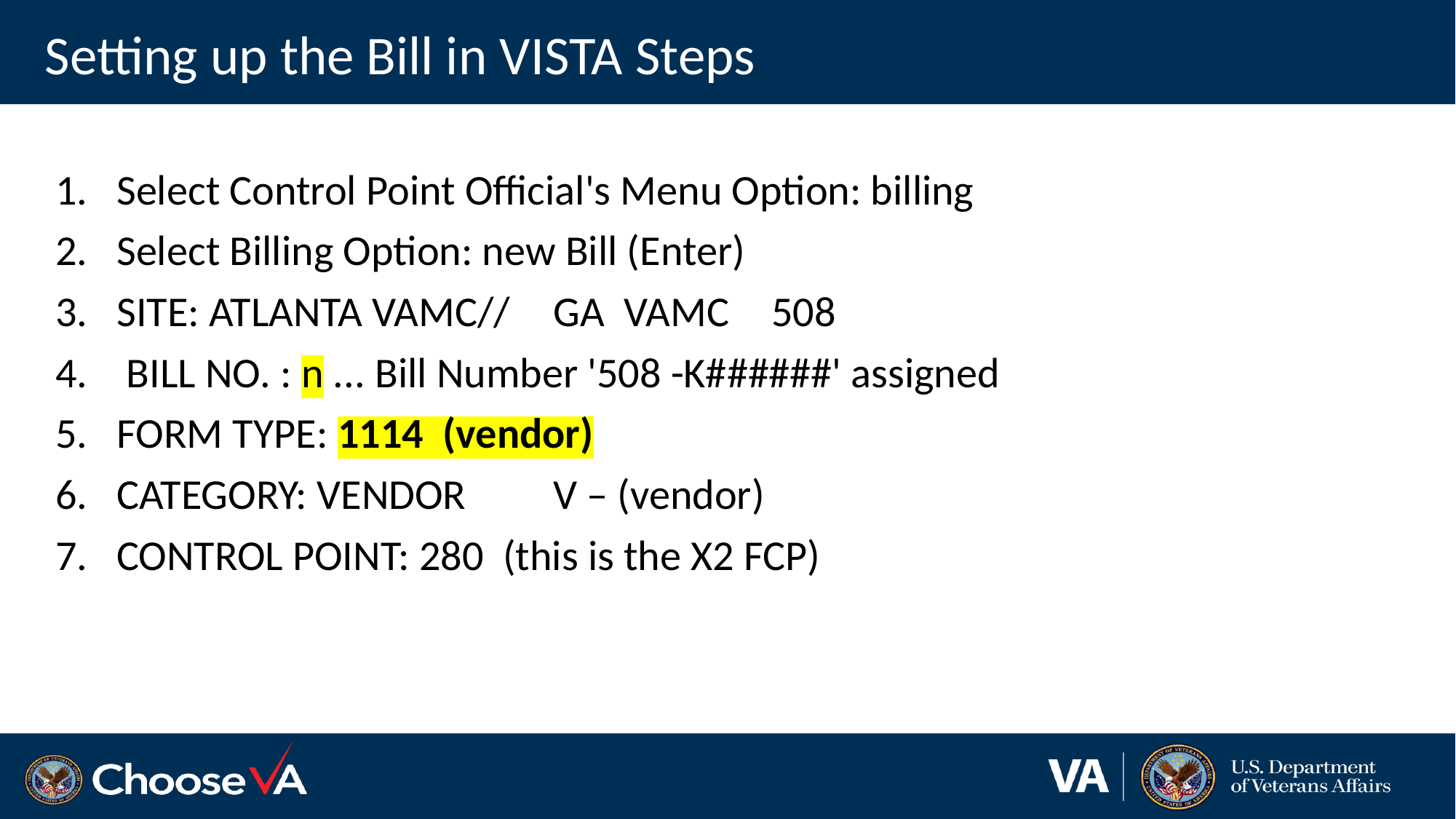

# Setting up the Bill in VISTA Steps
Select Control Point Official's Menu Option: billing
Select Billing Option: new Bill (Enter)
SITE: ATLANTA VAMC//	GA  VAMC	508
 BILL NO. : n ... Bill Number '508 -K######' assigned
FORM TYPE: 1114  (vendor)
CATEGORY: VENDOR	V – (vendor)
CONTROL POINT: 280  (this is the X2 FCP)